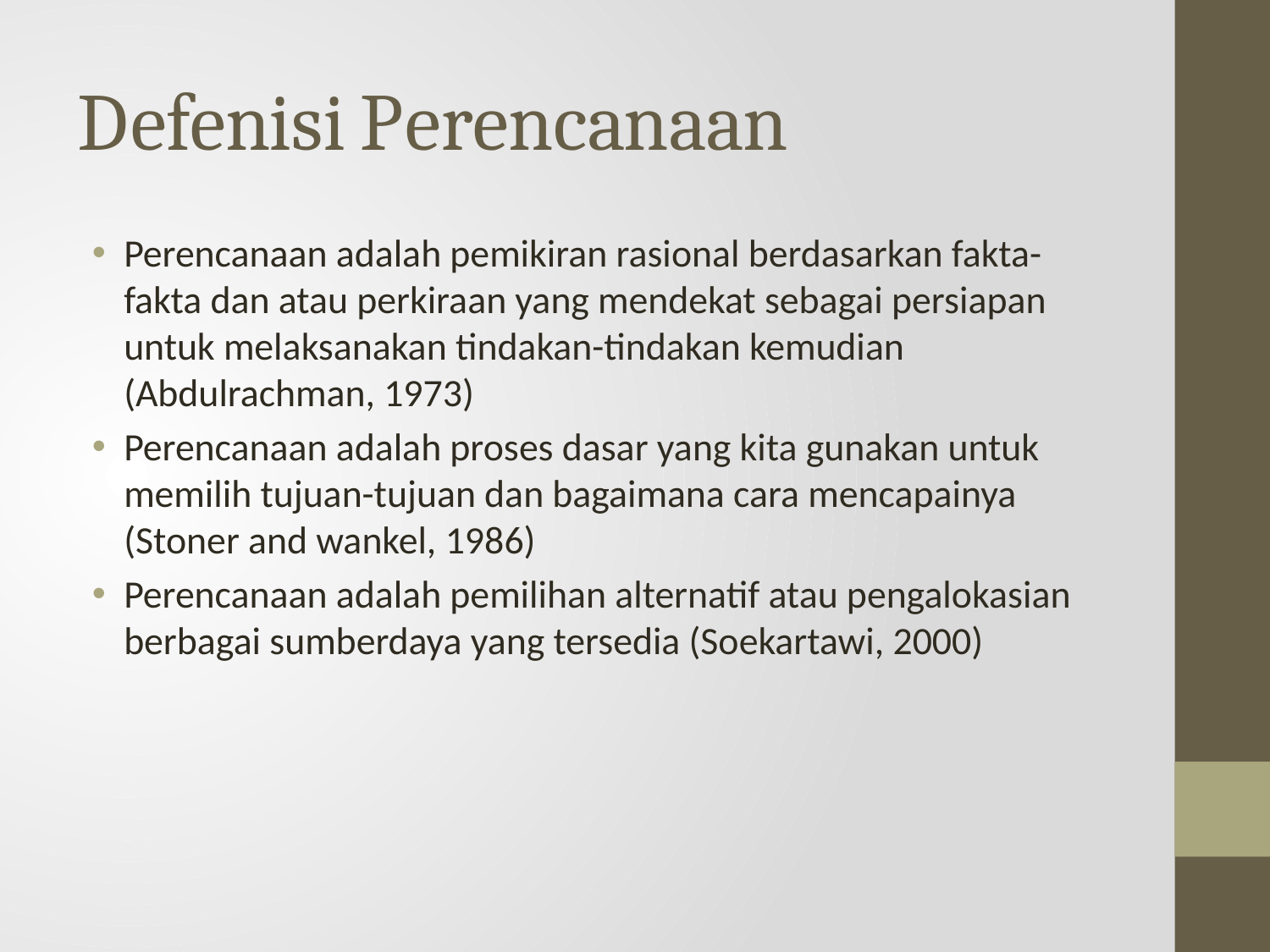

# Defenisi Perencanaan
Perencanaan adalah pemikiran rasional berdasarkan fakta-fakta dan atau perkiraan yang mendekat sebagai persiapan untuk melaksanakan tindakan-tindakan kemudian (Abdulrachman, 1973)
Perencanaan adalah proses dasar yang kita gunakan untuk memilih tujuan-tujuan dan bagaimana cara mencapainya (Stoner and wankel, 1986)
Perencanaan adalah pemilihan alternatif atau pengalokasian berbagai sumberdaya yang tersedia (Soekartawi, 2000)